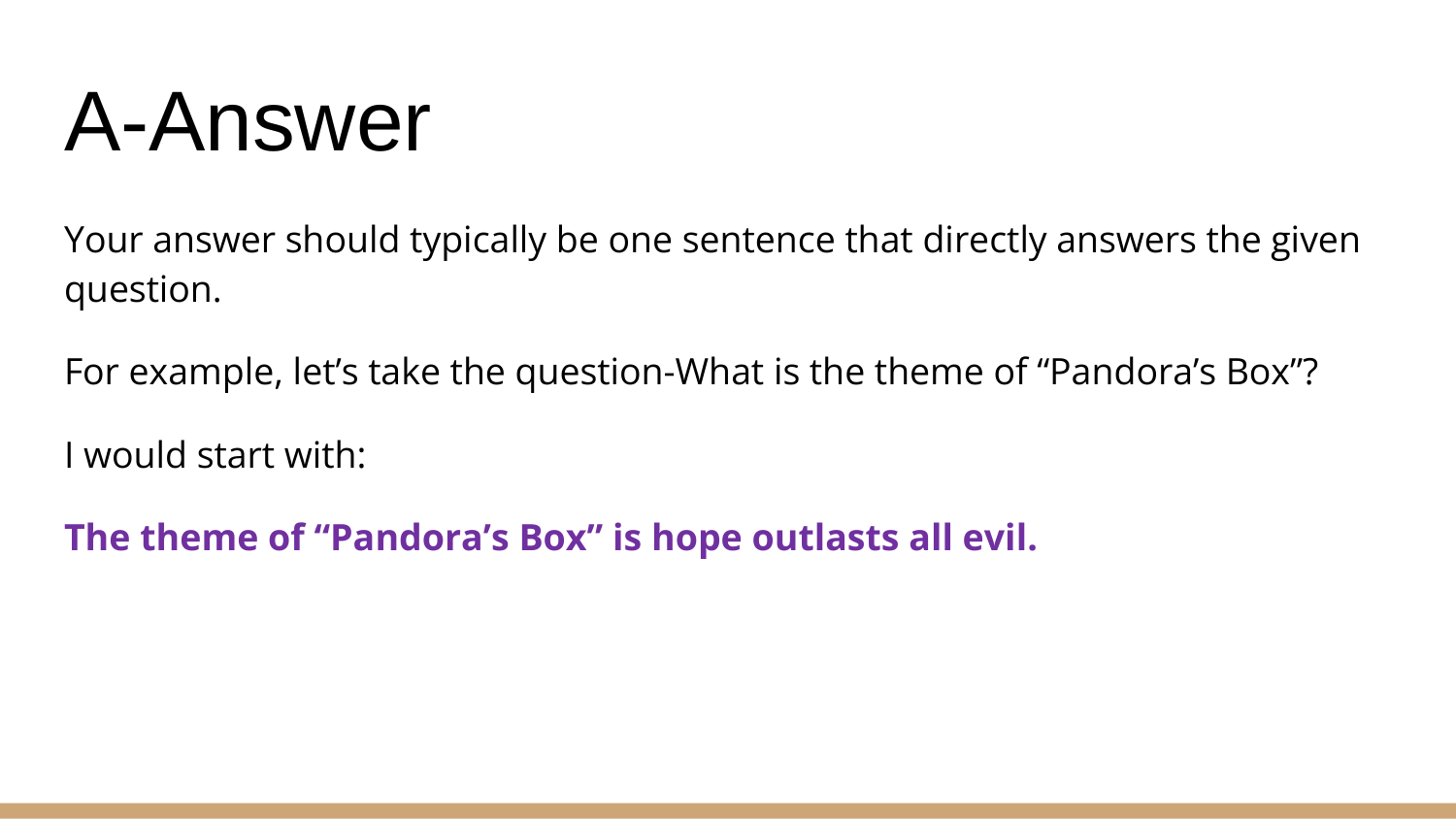

# A-Answer
Your answer should typically be one sentence that directly answers the given question.
For example, let’s take the question-What is the theme of “Pandora’s Box”?
I would start with:
The theme of “Pandora’s Box” is hope outlasts all evil.